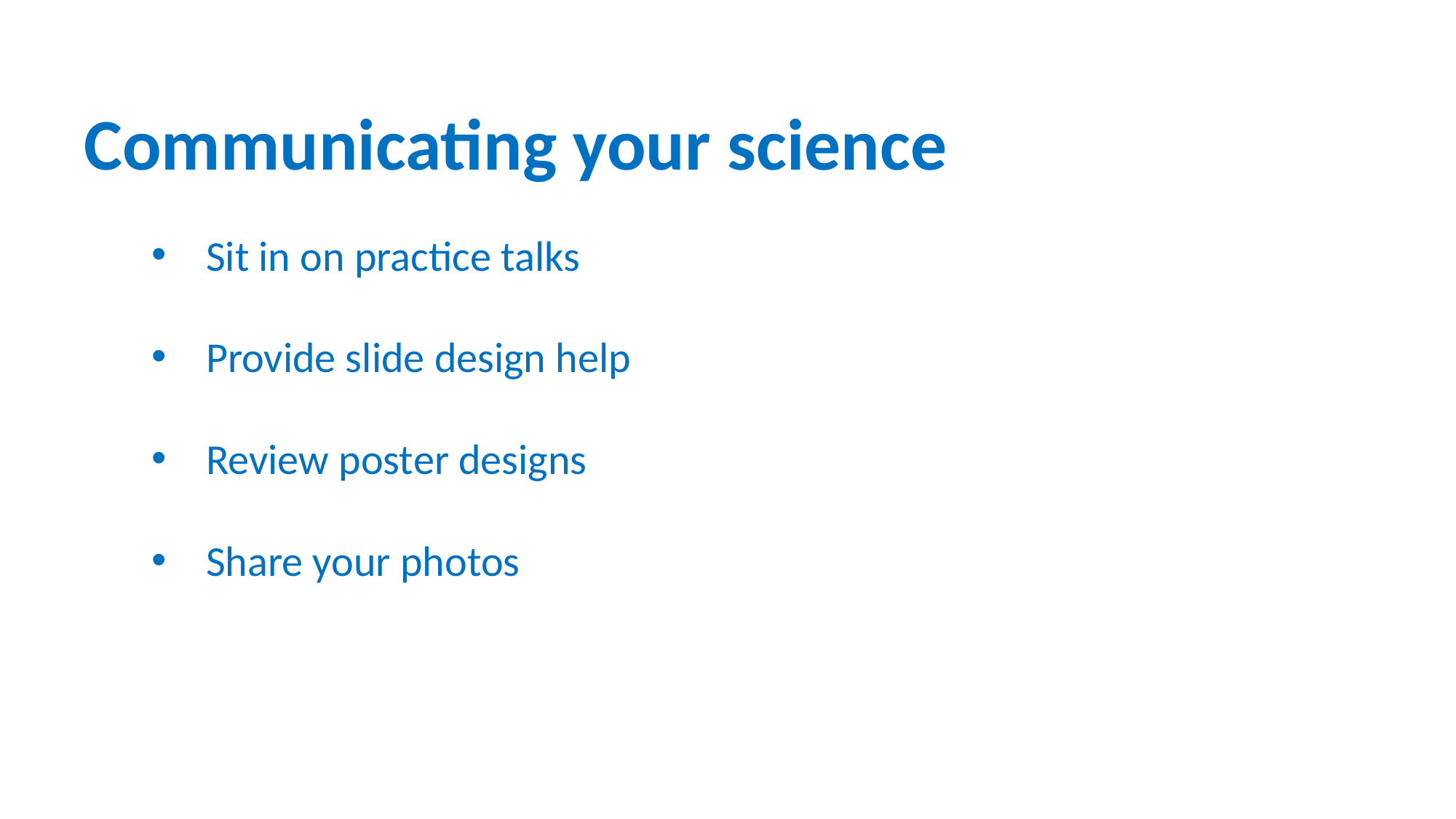

Communicating your science
Sit in on practice talks

Provide slide design help

Review poster designs

Share your photos